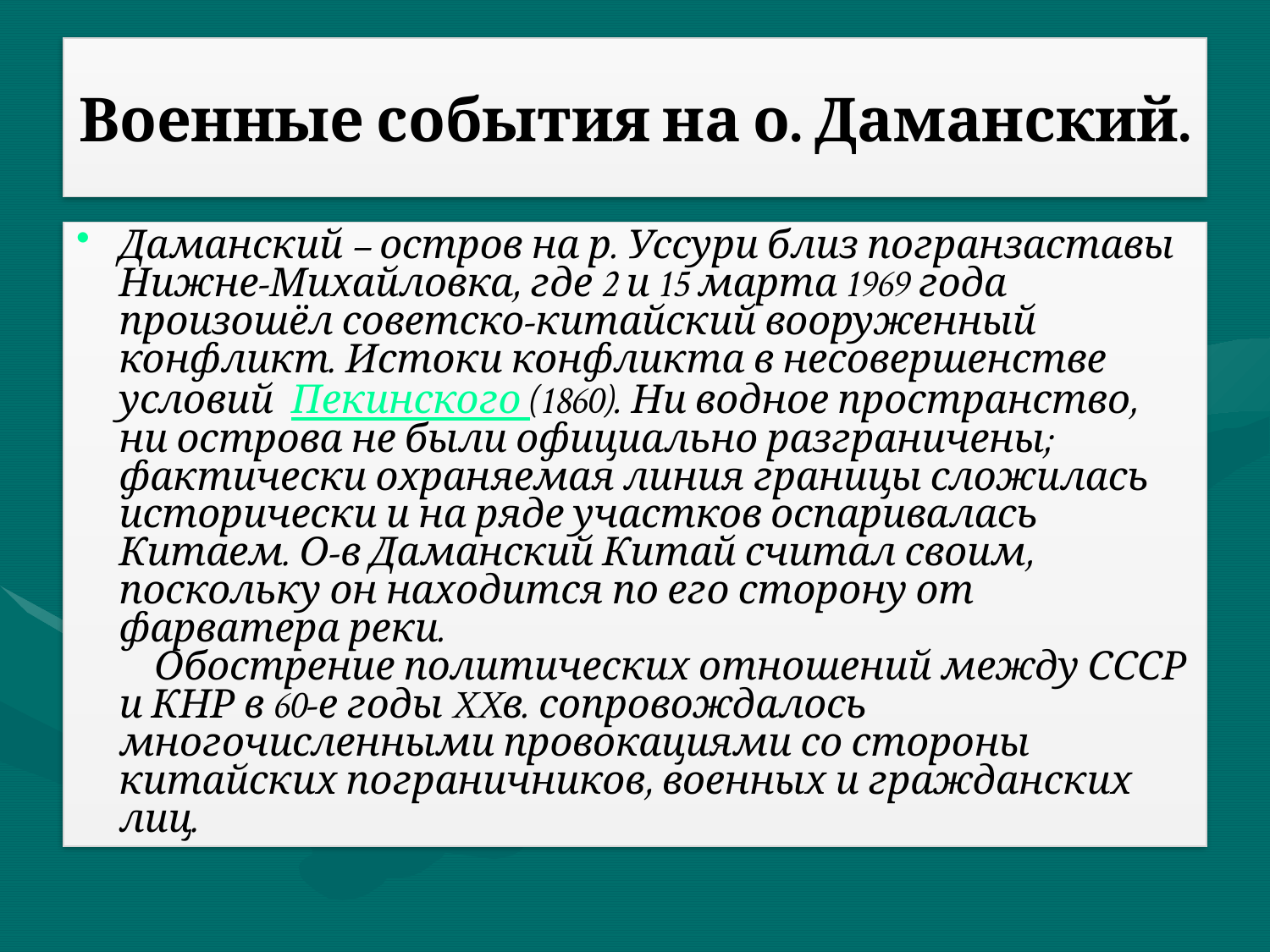

Военные события на о. Даманский.
Даманский – остров на р. Уссури близ погранзаставы Нижне-Михайловка, где 2 и 15 марта 1969 года произошёл советско-китайский вооруженный конфликт. Истоки конфликта в несовершенстве условий  Пекинского (1860). Ни водное пространство, ни острова не были официально разграничены; фактически охраняемая линия границы сложилась исторически и на ряде участков оспаривалась Китаем. О-в Даманский Китай считал своим, поскольку он находится по его сторону от фарватера реки.
    Обострение политических отношений между СССР и КНР в 60-е годы XXв. сопровождалось многочисленными провокациями со стороны китайских пограничников, военных и гражданских лиц.